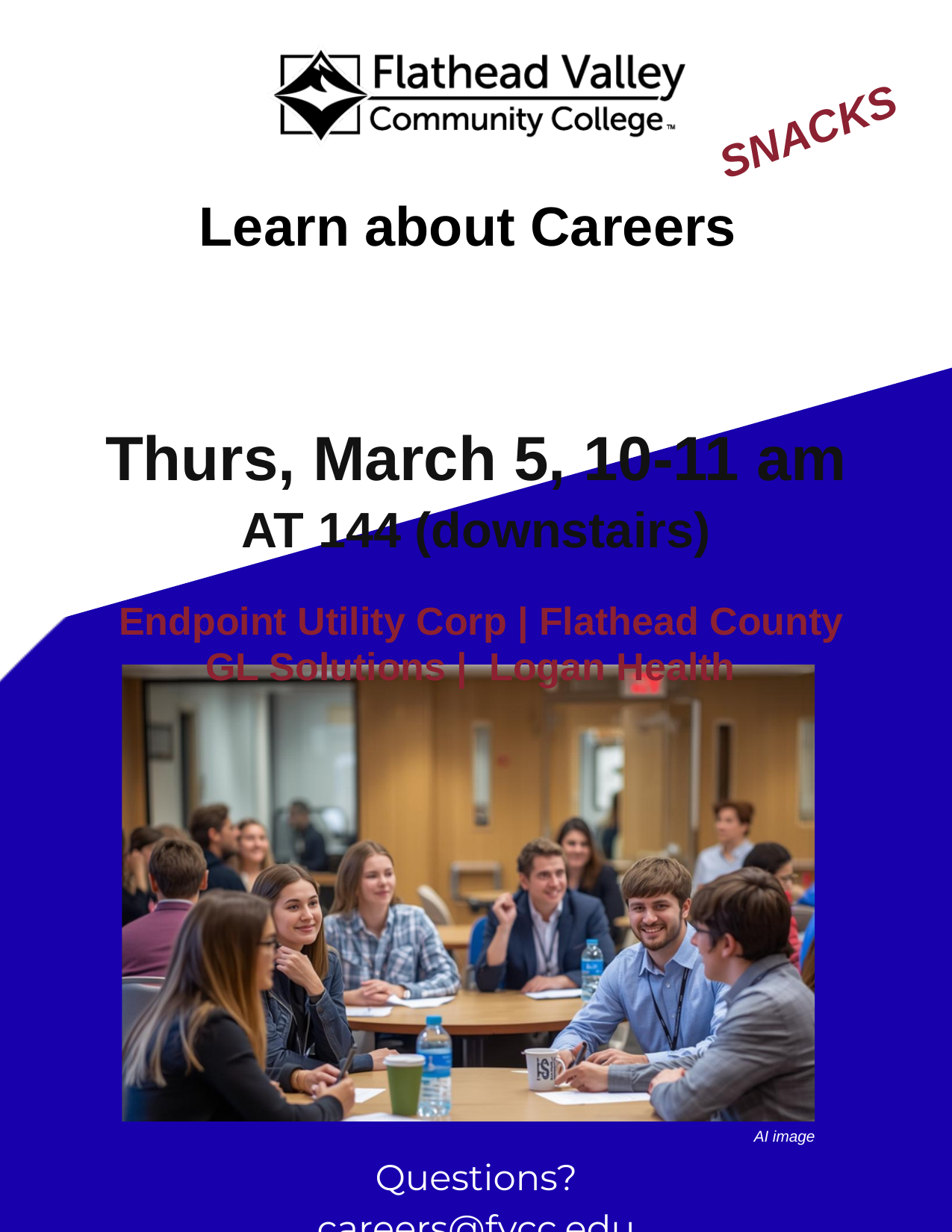

SNACKS

Learn about Careers
 IT/TECH EMPLOYER PANEL
Thurs, March 5, 10-11 am
AT 144 (downstairs)
 Endpoint Utility Corp | Flathead County
     GL Solutions |  Logan Health

AI image
Questions? careers@fvcc.edu